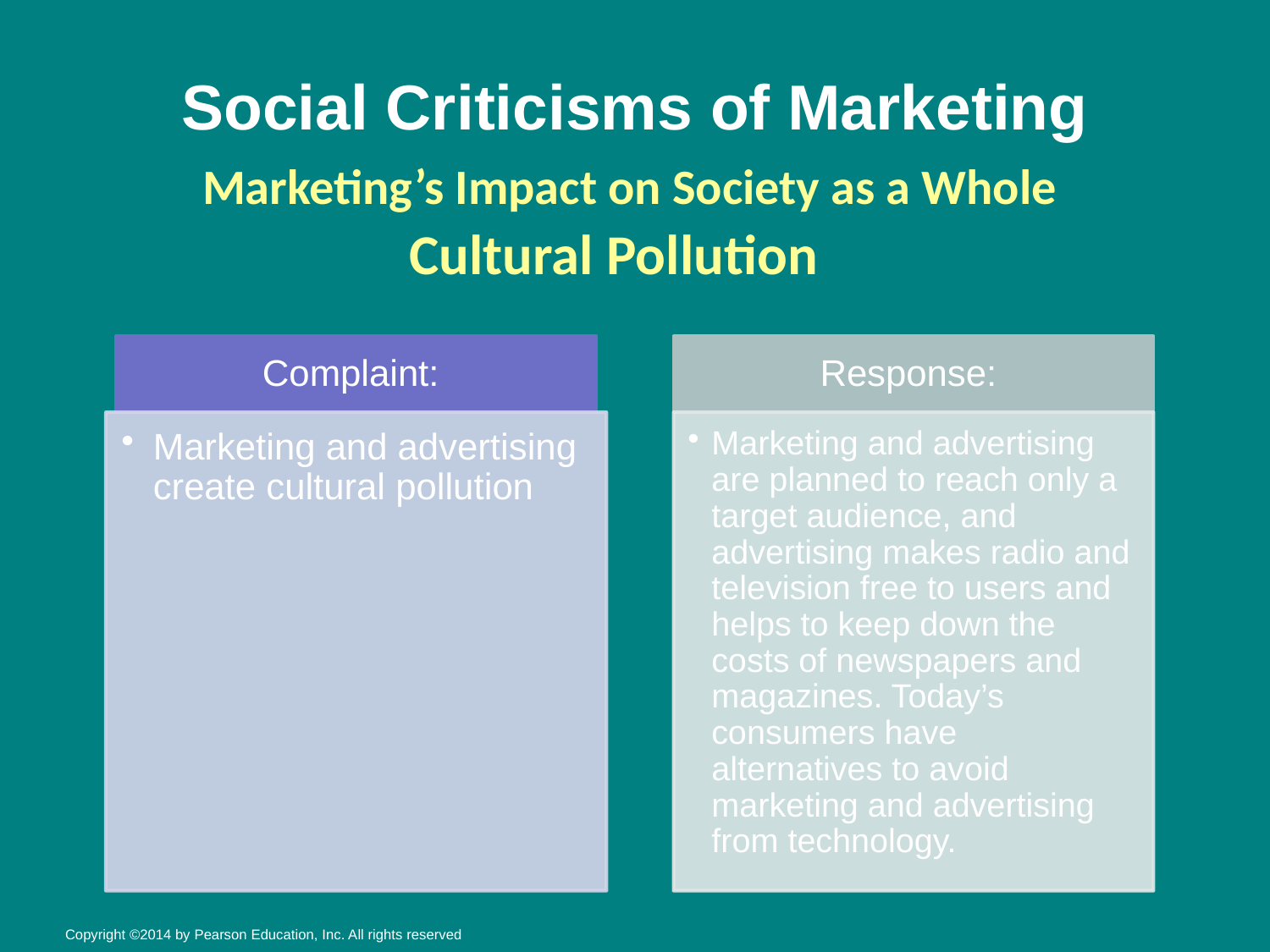

# Social Criticisms of Marketing
Marketing’s Impact on Society as a Whole

Cultural Pollution

Complaint:
Marketing and advertising create cultural pollution
Response:
Marketing and advertising are planned to reach only a target audience, and advertising makes radio and television free to users and helps to keep down the costs of newspapers and magazines. Today’s consumers have alternatives to avoid marketing and advertising from technology.
Copyright ©2014 by Pearson Education, Inc. All rights reserved